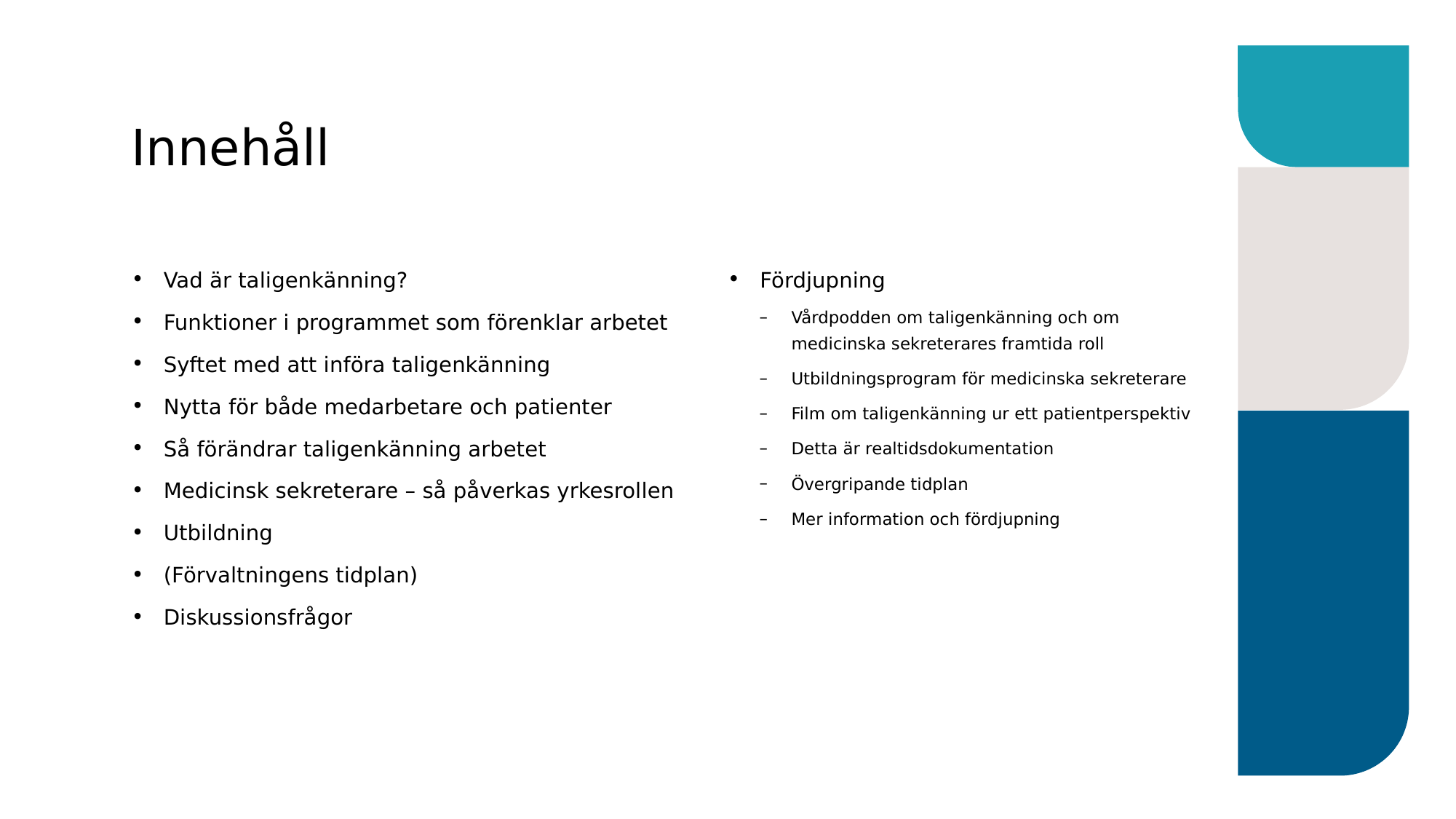

# Innehåll
Vad är taligenkänning?
Funktioner i programmet som förenklar arbetet
Syftet med att införa taligenkänning
Nytta för både medarbetare och patienter
Så förändrar taligenkänning arbetet
Medicinsk sekreterare – så påverkas yrkesrollen
Utbildning
(Förvaltningens tidplan)
Diskussionsfrågor

Fördjupning
Vårdpodden om taligenkänning och om medicinska sekreterares framtida roll
Utbildningsprogram för medicinska sekreterare
Film om taligenkänning ur ett patientperspektiv
Detta är realtidsdokumentation
Övergripande tidplan
Mer information och fördjupning